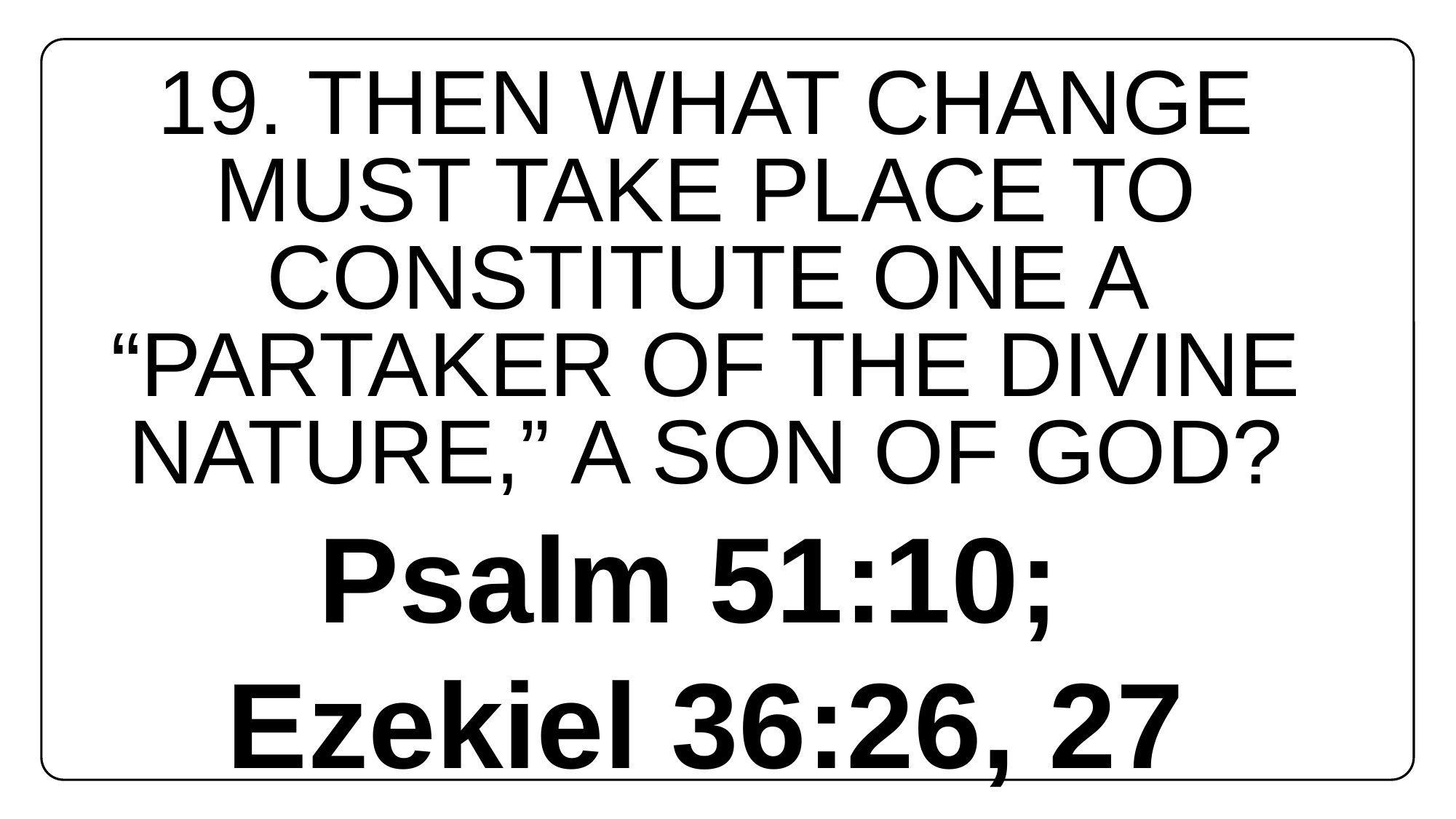

19. Then what change must take place to constitute one a “partaker of the divine nature,” a son of God?
Psalm 51:10;
Ezekiel 36:26, 27